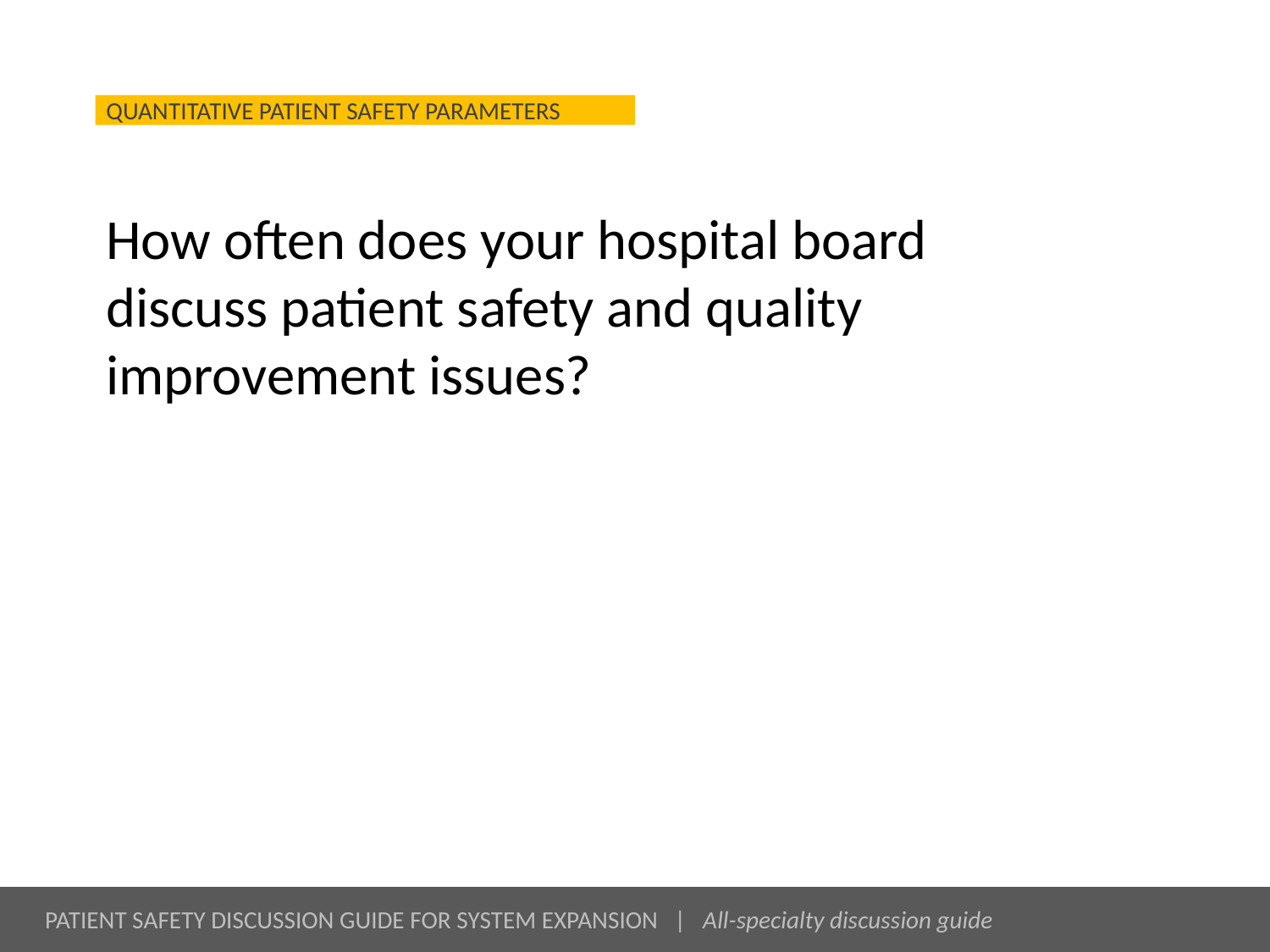

# How often does your hospital board discuss patient safety and quality improvement issues?